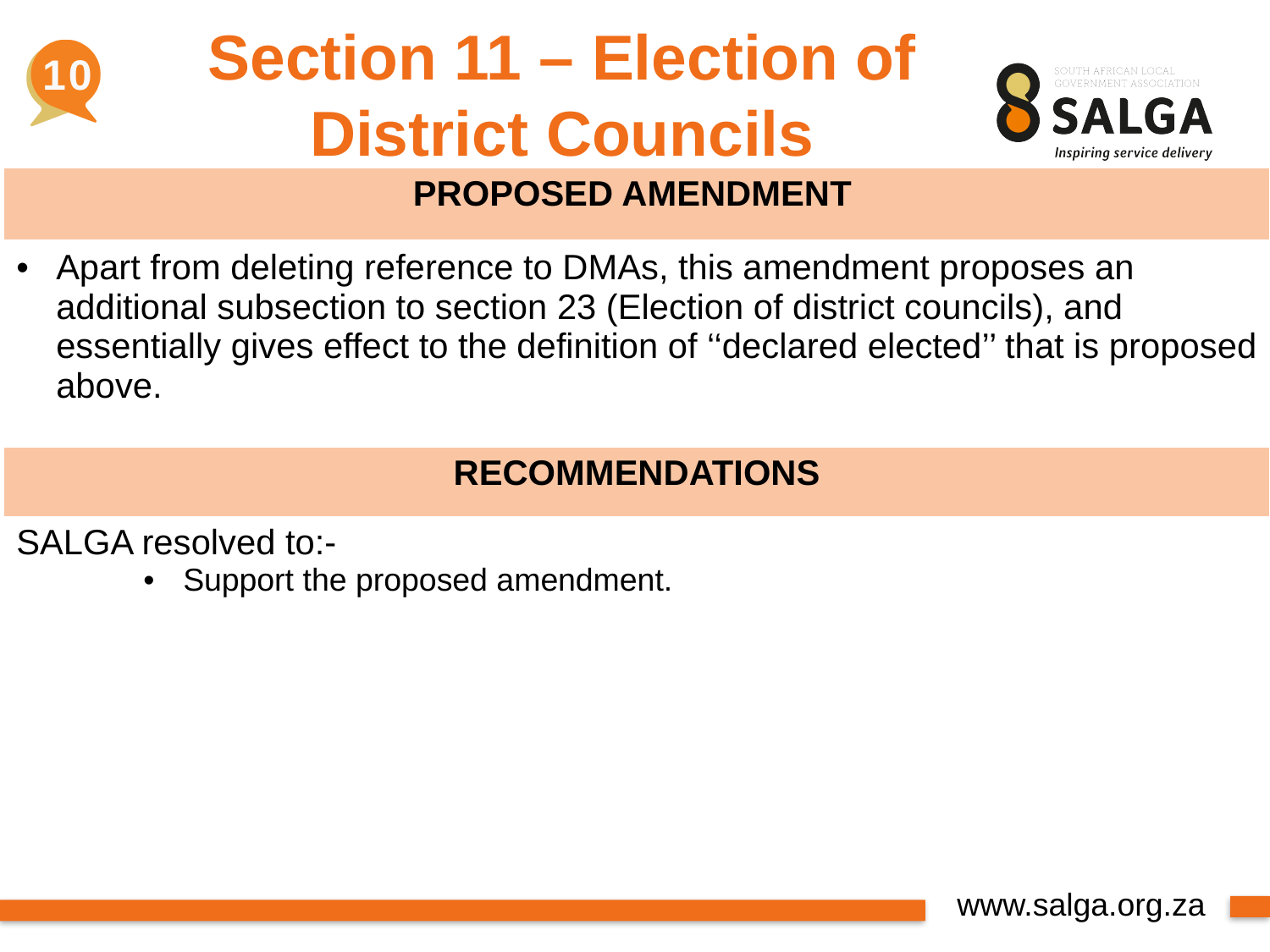

Section 11 – Election of District Councils
10
| PROPOSED AMENDMENT |
| --- |
| Apart from deleting reference to DMAs, this amendment proposes an additional subsection to section 23 (Election of district councils), and essentially gives effect to the definition of ‘‘declared elected’’ that is proposed above. |
| RECOMMENDATIONS |
| SALGA resolved to:- Support the proposed amendment. |